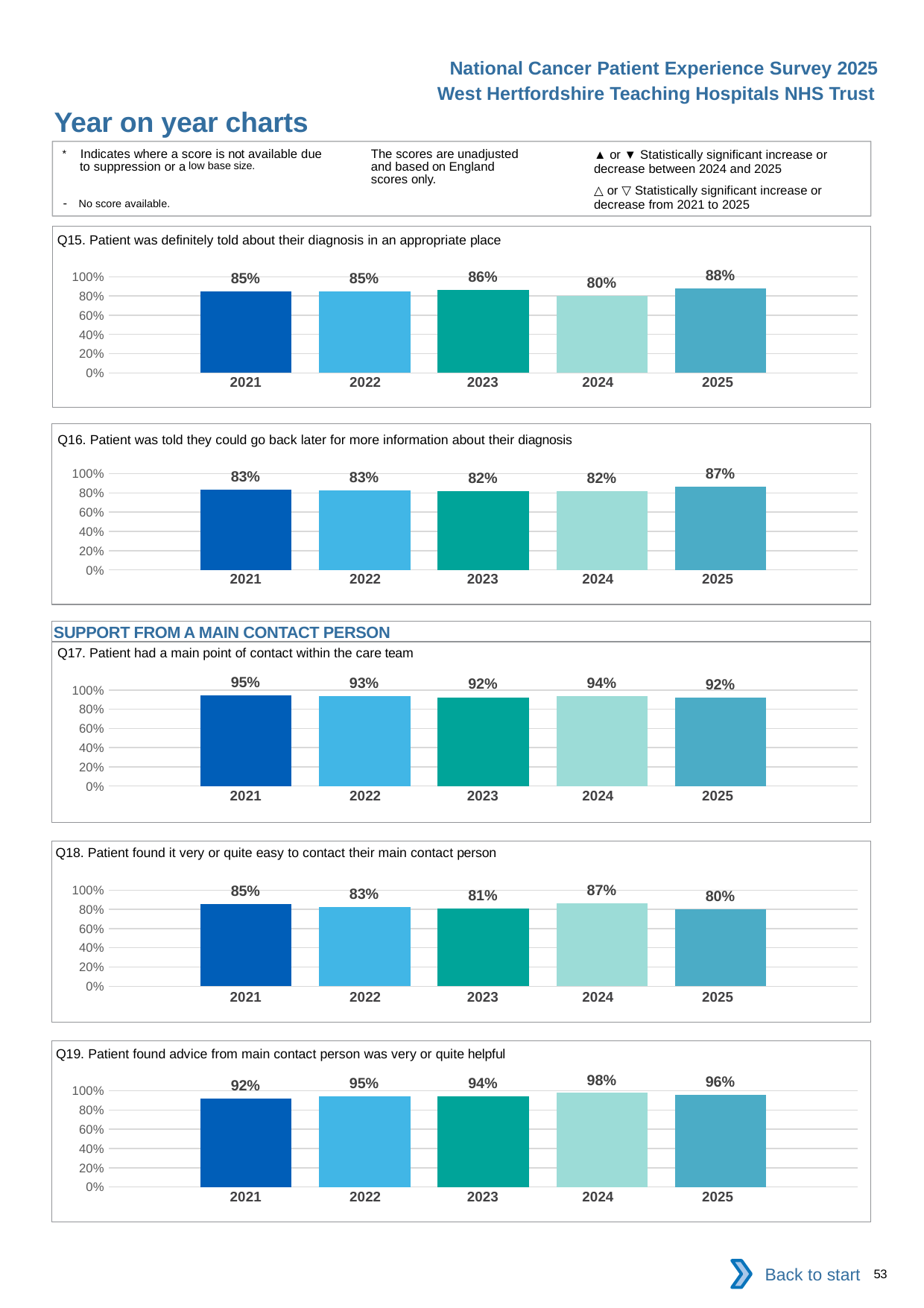

National Cancer Patient Experience Survey 2025
West Hertfordshire Teaching Hospitals NHS Trust
Year on year charts (3)

The scores are unadjusted and based on England scores only.
*  Indicates where a score is not available due to suppression or a low base size.
- No score available.
▲ or ▼ Statistically significant increase or decrease between 2024 and 2025
△ or ▽ Statistically significant increase or decrease from 2021 to 2025
Q15. Patient was definitely told about their diagnosis in an appropriate place

### Chart

| Category | 2021 | 2022 | 2023 | 2024 | 2025 |
|---|---|---|---|---|---|
| Category 1 | 0.8497409 | 0.8484849 | 0.8609626 | 0.7990431 | 0.8815789 |
| 2021 | 2022 | 2023 | 2024 | 2025 |
| --- | --- | --- | --- | --- |
|  |  |  |  |  |
Q16. Patient was told they could go back later for more information about their diagnosis

### Chart

| Category | 2021 | 2022 | 2023 | 2024 | 2025 |
|---|---|---|---|---|---|
| Category 1 | 0.8323354 | 0.8251748 | 0.8165681 | 0.8171428 | 0.8673469 |
| 2021 | 2022 | 2023 | 2024 | 2025 |
| --- | --- | --- | --- | --- |
|  |  |  |  |  |
SUPPORT FROM A MAIN CONTACT PERSON
Q17. Patient had a main point of contact within the care team

### Chart

| Category | 2021 | 2022 | 2023 | 2024 | 2025 |
|---|---|---|---|---|---|
| Category 1 | 0.9468085 | 0.9325153 | 0.9239131 | 0.937198 | 0.9181818 |
| 2021 | 2022 | 2023 | 2024 | 2025 |
| --- | --- | --- | --- | --- |
|  |  |  |  |  |
Q18. Patient found it very or quite easy to contact their main contact person

### Chart

| Category | 2021 | 2022 | 2023 | 2024 | 2025 |
|---|---|---|---|---|---|
| Category 1 | 0.8536586 | 0.8263889 | 0.8116883 | 0.8662791 | 0.8033708 |
| 2021 | 2022 | 2023 | 2024 | 2025 |
| --- | --- | --- | --- | --- |
|  |  |  |  |  |
Q19. Patient found advice from main contact person was very or quite helpful

### Chart

| Category | 2021 | 2022 | 2023 | 2024 | 2025 |
|---|---|---|---|---|---|
| Category 1 | 0.922619 | 0.9455782 | 0.9433962 | 0.9779006 | 0.9583333 |
| 2021 | 2022 | 2023 | 2024 | 2025 |
| --- | --- | --- | --- | --- |
|  |  |  |  |  |
Back to start

53